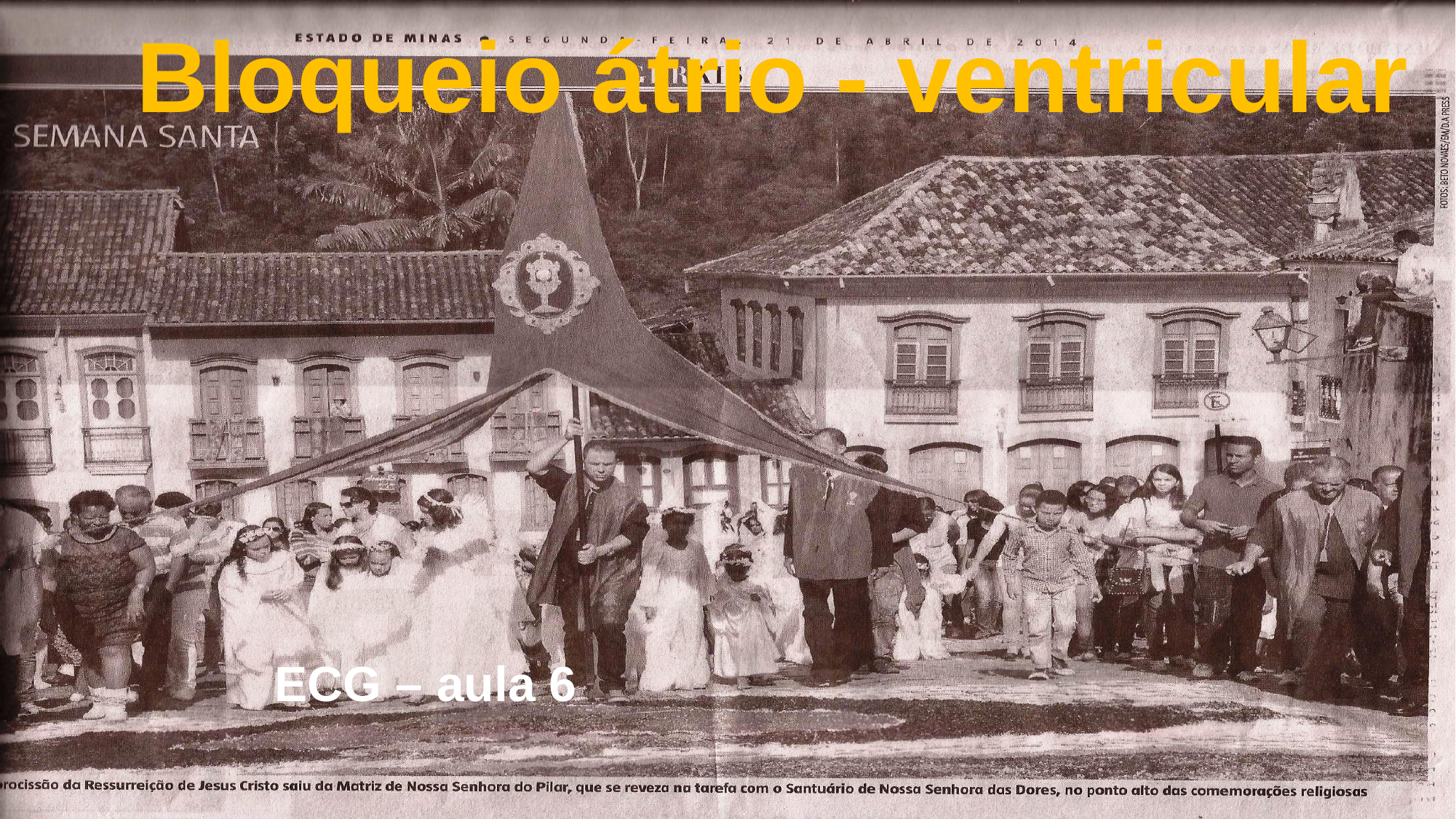

# Bloqueio átrio - ventricular

                                                                                                                                                                                                                                                                                                                                                                                           ECG – aula 6